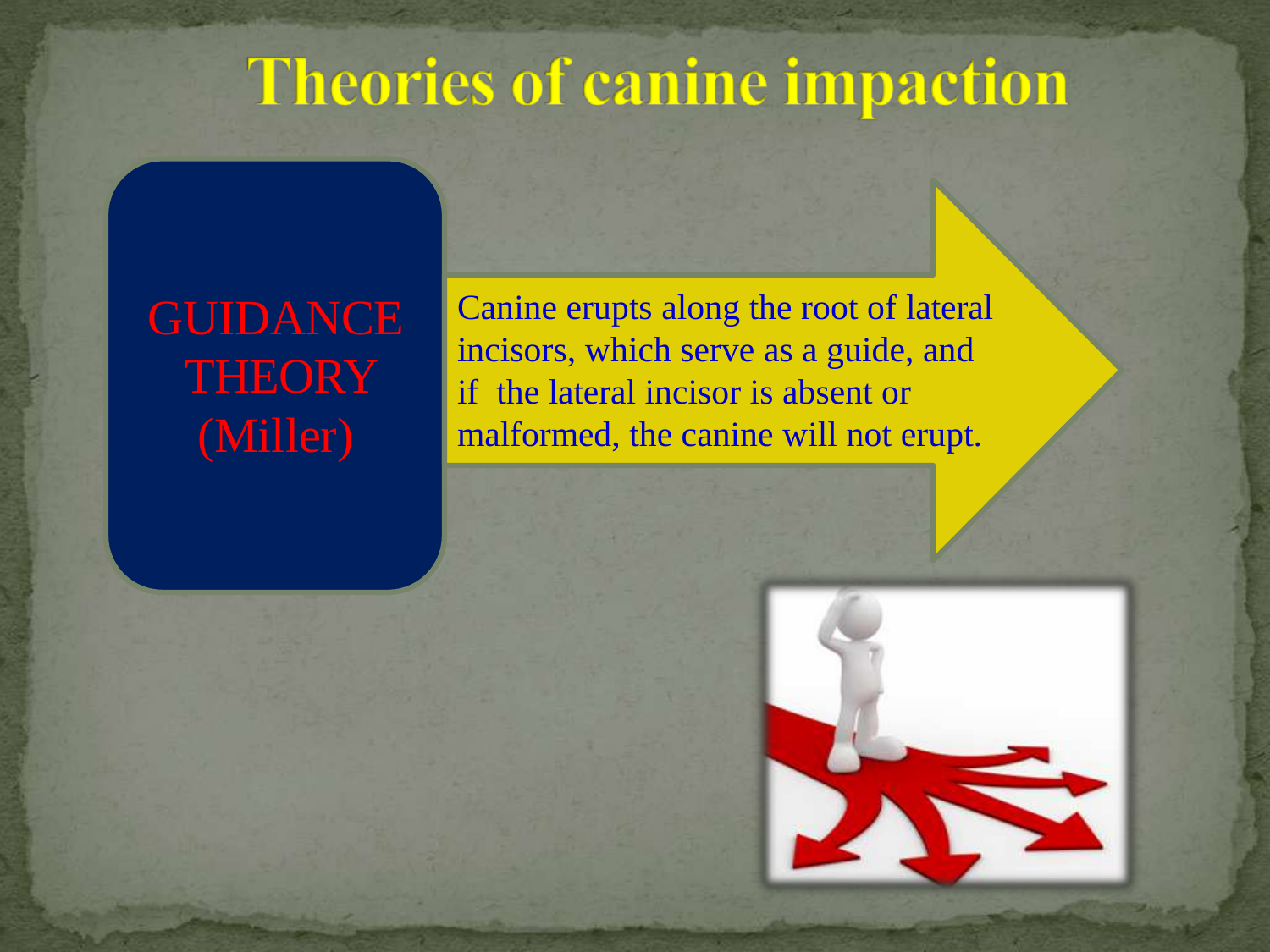

Canine erupts along the root of lateral  incisors, which serve as a guide, and if  the lateral incisor is absent or  malformed, the canine will not erupt.
# GUIDANCE  THEORY
(Miller)